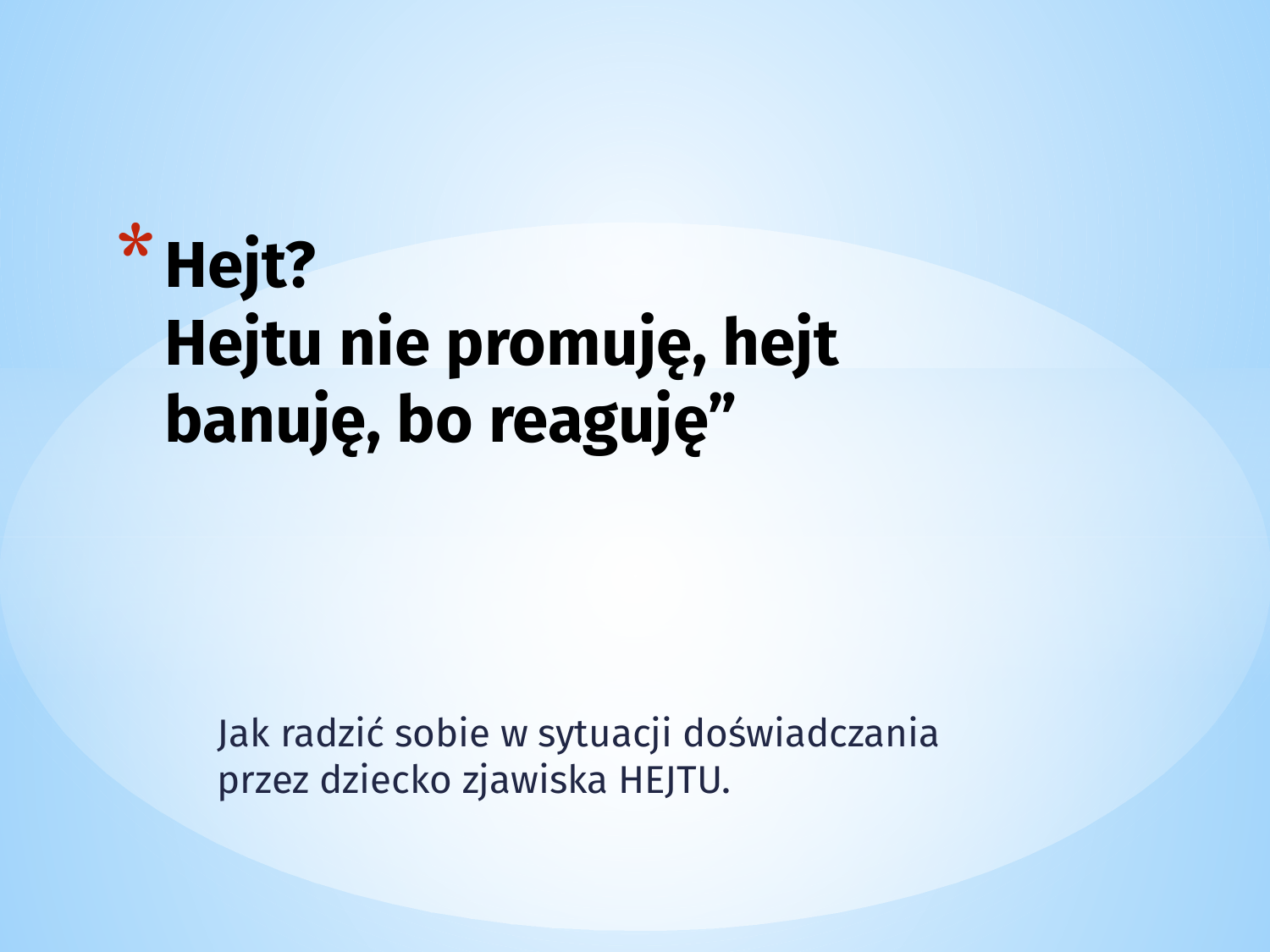

# Hejt? Hejtu nie promuję, hejt banuję, bo reaguję”
Jak radzić sobie w sytuacji doświadczania przez dziecko zjawiska HEJTU.